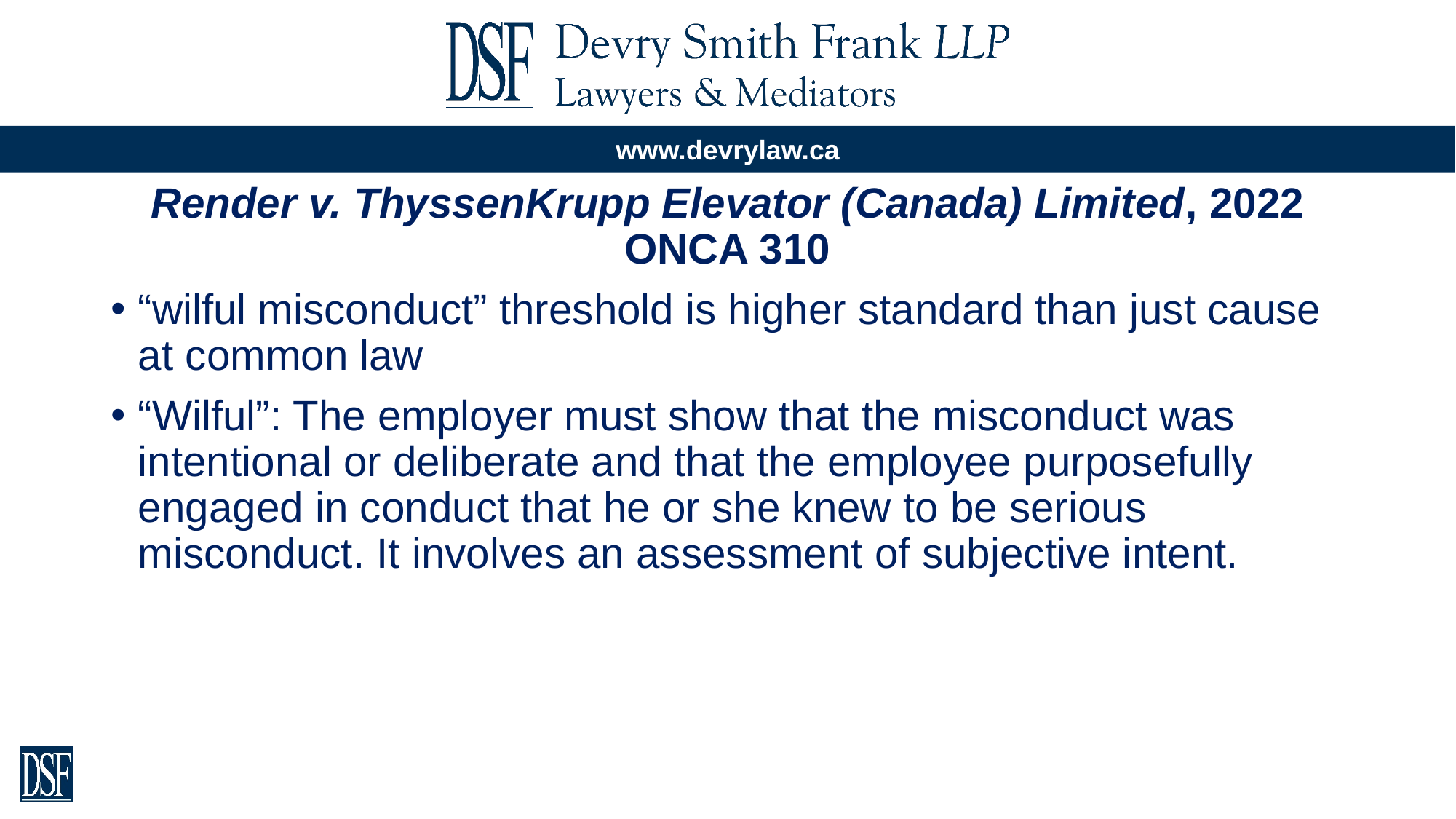

# Render v. ThyssenKrupp Elevator (Canada) Limited, 2022 ONCA 310
“wilful misconduct” threshold is higher standard than just cause at common law
“Wilful”: The employer must show that the misconduct was intentional or deliberate and that the employee purposefully engaged in conduct that he or she knew to be serious misconduct. It involves an assessment of subjective intent.